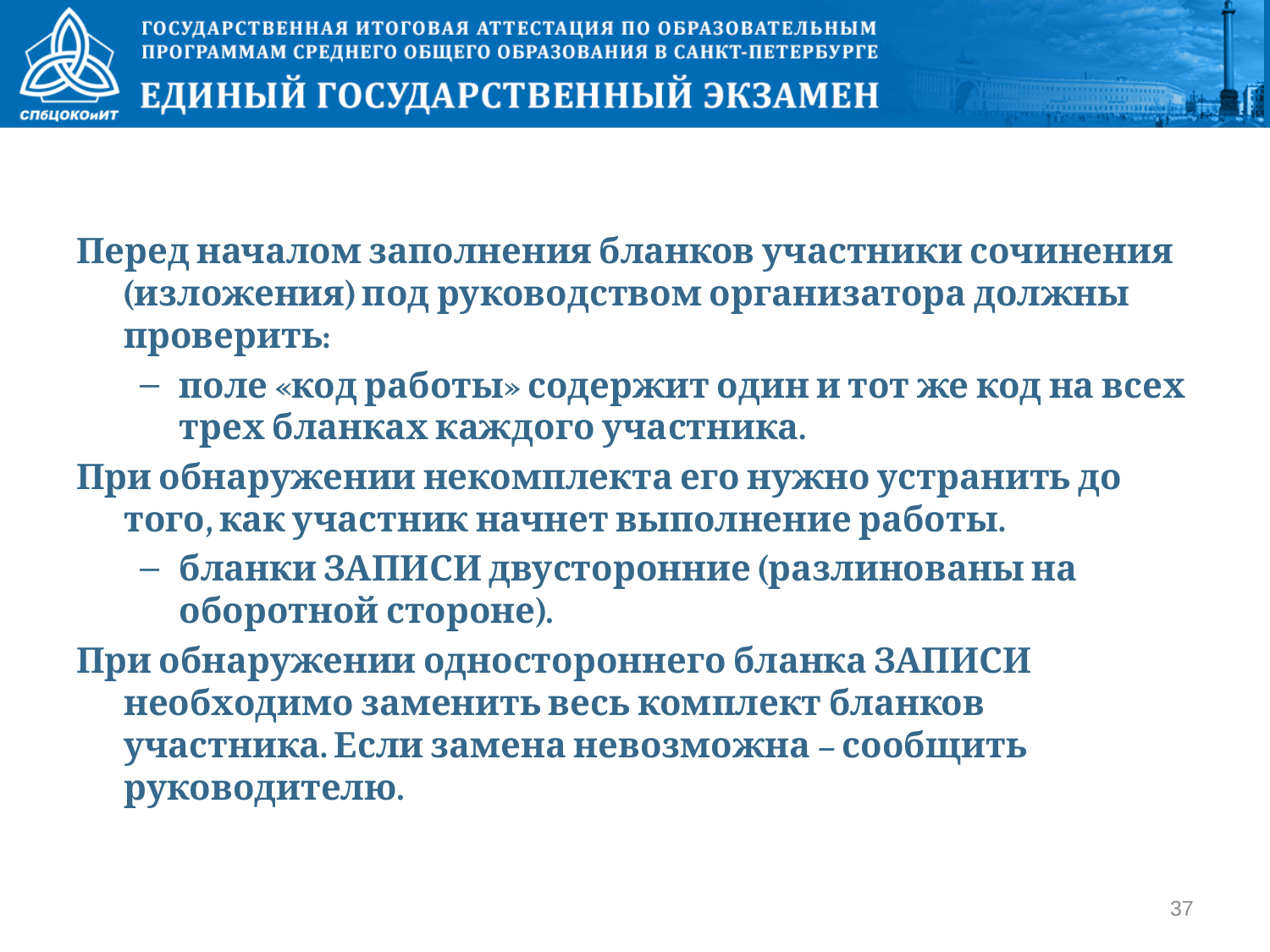

Перед началом заполнения бланков участники сочинения (изложения) под руководством организатора должны проверить:
поле «код работы» содержит один и тот же код на всех трех бланках каждого участника.
При обнаружении некомплекта его нужно устранить до того, как участник начнет выполнение работы.
бланки ЗАПИСИ двусторонние (разлинованы на оборотной стороне).
При обнаружении одностороннего бланка ЗАПИСИ необходимо заменить весь комплект бланков участника. Если замена невозможна – сообщить руководителю.

37